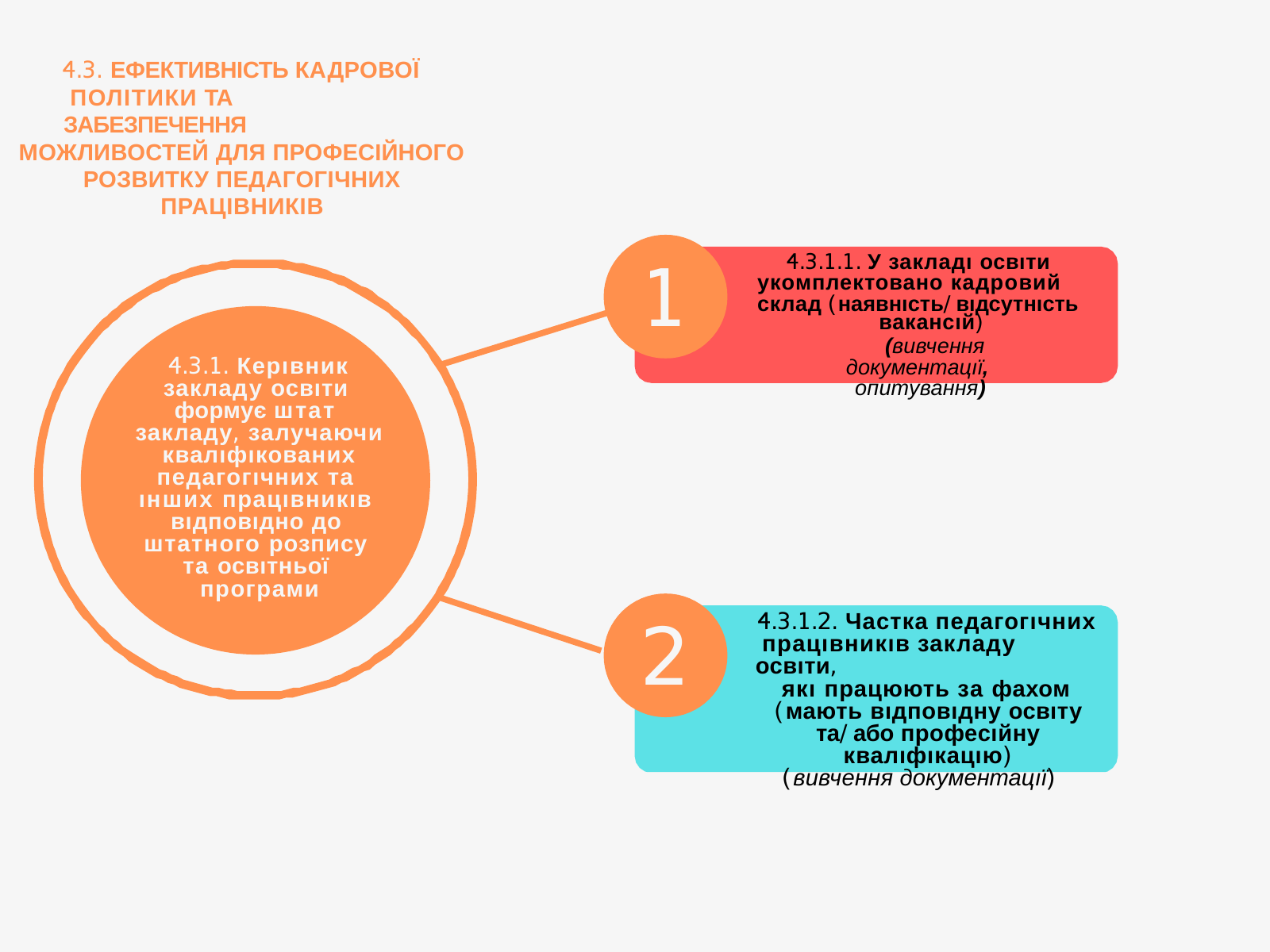

4.3. ЕФЕКТИВНІСТЬ КАДРОВОЇ  ПОЛІТИКИ ТА ЗАБЕЗПЕЧЕННЯ
МОЖЛИВОСТЕЙ ДЛЯ ПРОФЕСІЙНОГО  РОЗВИТКУ ПЕДАГОГІЧНИХ  ПРАЦІВНИКІВ

1
4.3.1.1. У закладı освıти  укомплектовано кадровий  склад (наявнıсть/вıдсутнıсть
вакансıй)
(вивчення документацıї,  опитування)

4.3.1. Керıвник
закладу освıти  формує штат  закладу, залучаючи  квалıфıкованих  педагогıчних та  ıнших працıвникıв  вıдповıдно до  штатного розпису  та освıтньої  програми

2
4.3.1.2. Частка педагогıчних  працıвникıв закладу освıти,
якı працюють за фахом  (мають вıдповıдну освıту  та/або професıйну  квалıфıкацıю)
(вивчення документацıї)